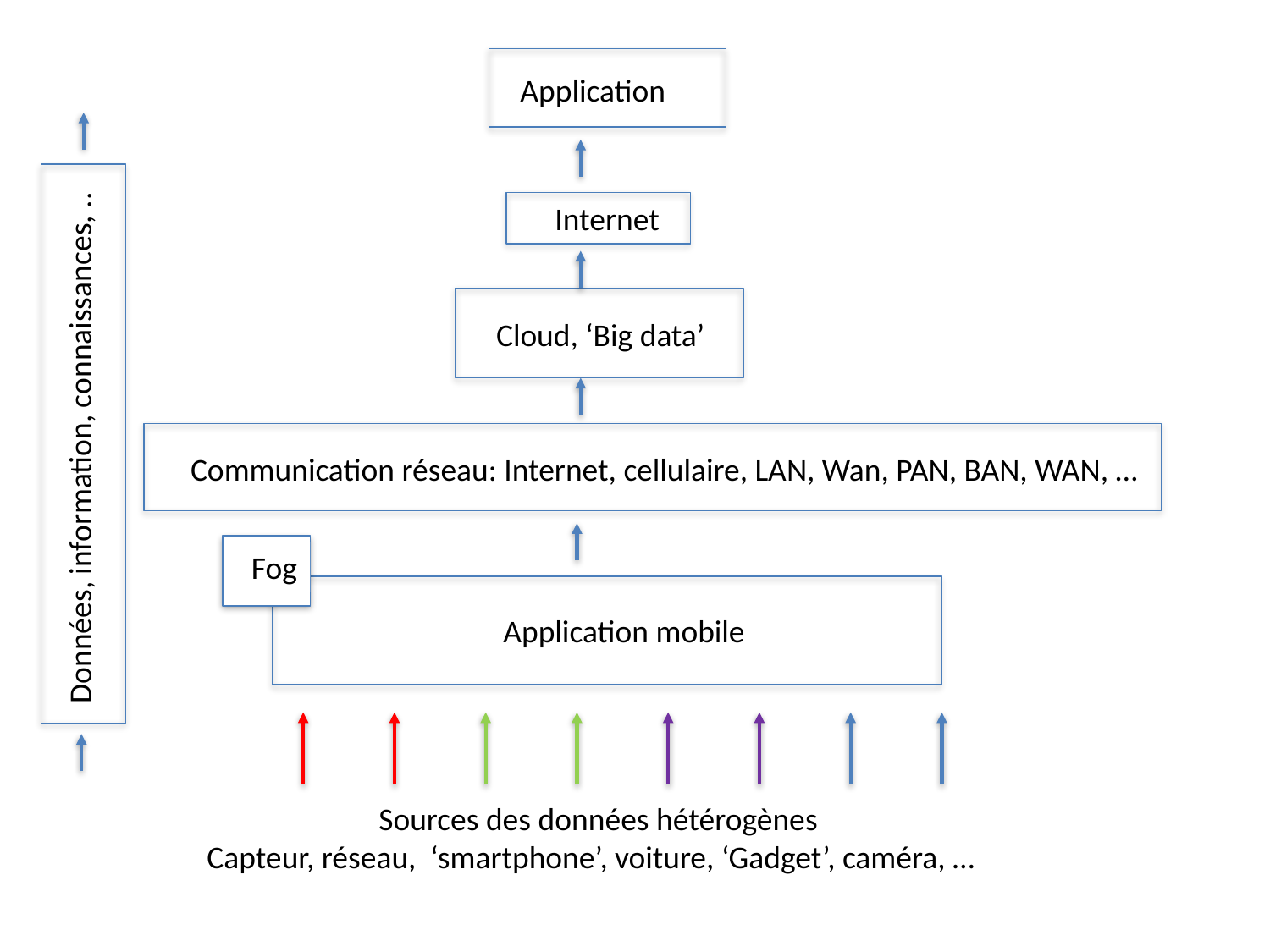

Application

Internet

Cloud, ‘Big data’
Données, information, connaissances, ..

Communication réseau: Internet, cellulaire, LAN, Wan, PAN, BAN, WAN, …

Fog

Application mobile
Sources des données hétérogènes
Capteur, réseau,  ‘smartphone’, voiture, ‘Gadget’, caméra, …